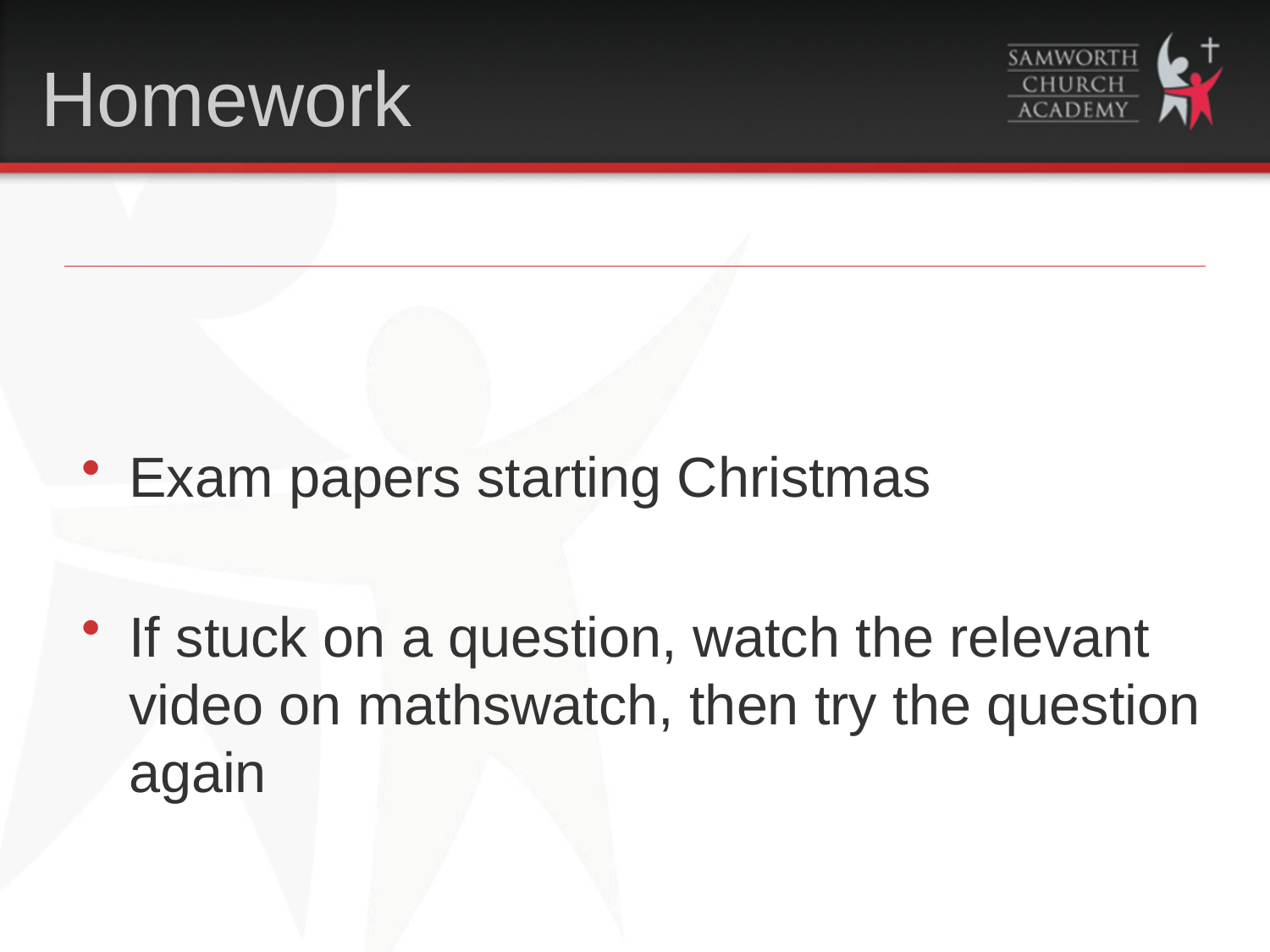

Homework

Exam papers starting Christmas

If stuck on a question, watch the relevant video on mathswatch, then try the question again